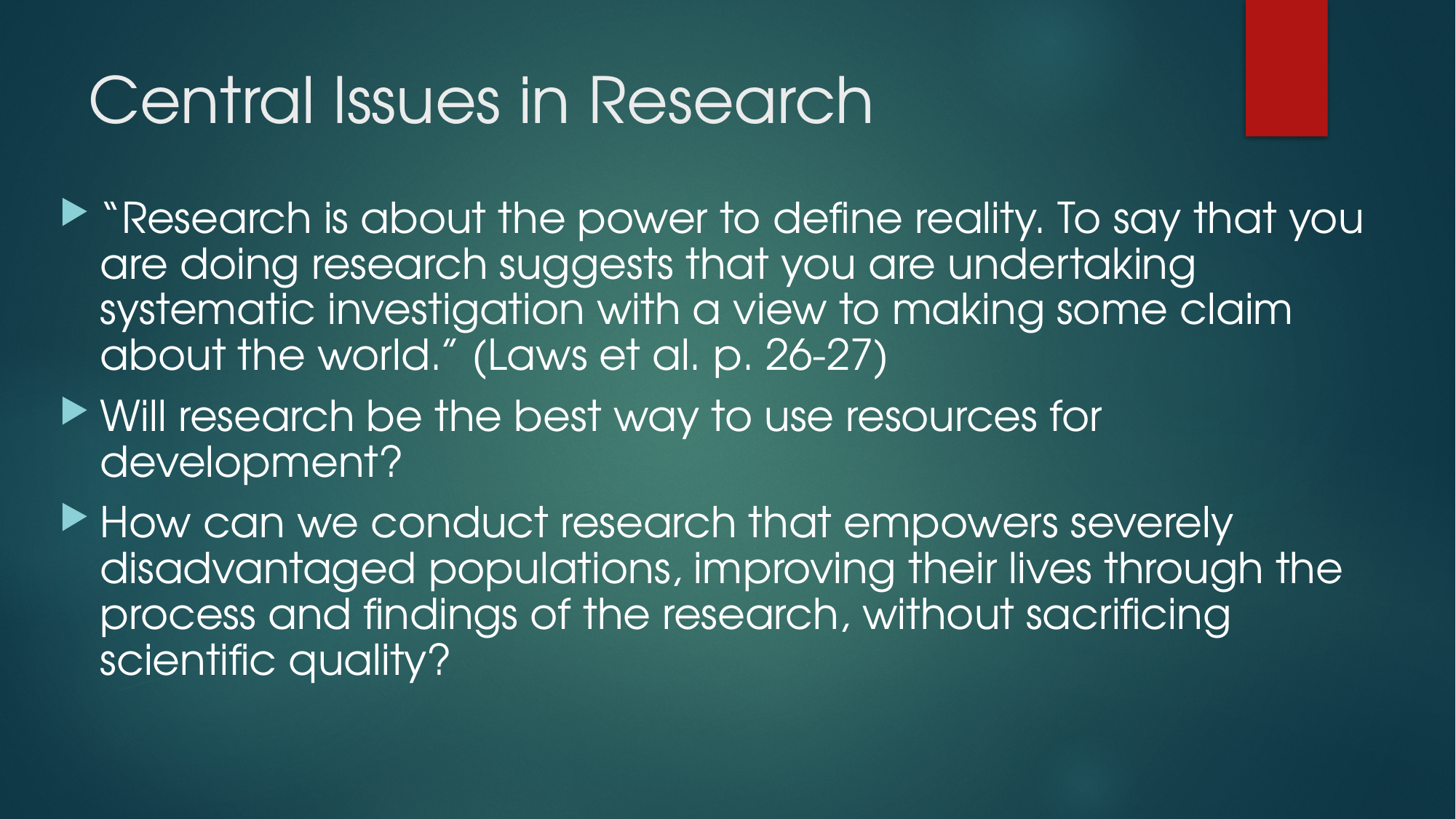

# Central Issues in Research
“Research is about the power to define reality. To say that you are doing research suggests that you are undertaking systematic investigation with a view to making some claim about the world.” (Laws et al. p. 26-27)
Will research be the best way to use resources for development?
How can we conduct research that empowers severely disadvantaged populations, improving their lives through the process and findings of the research, without sacrificing scientific quality?